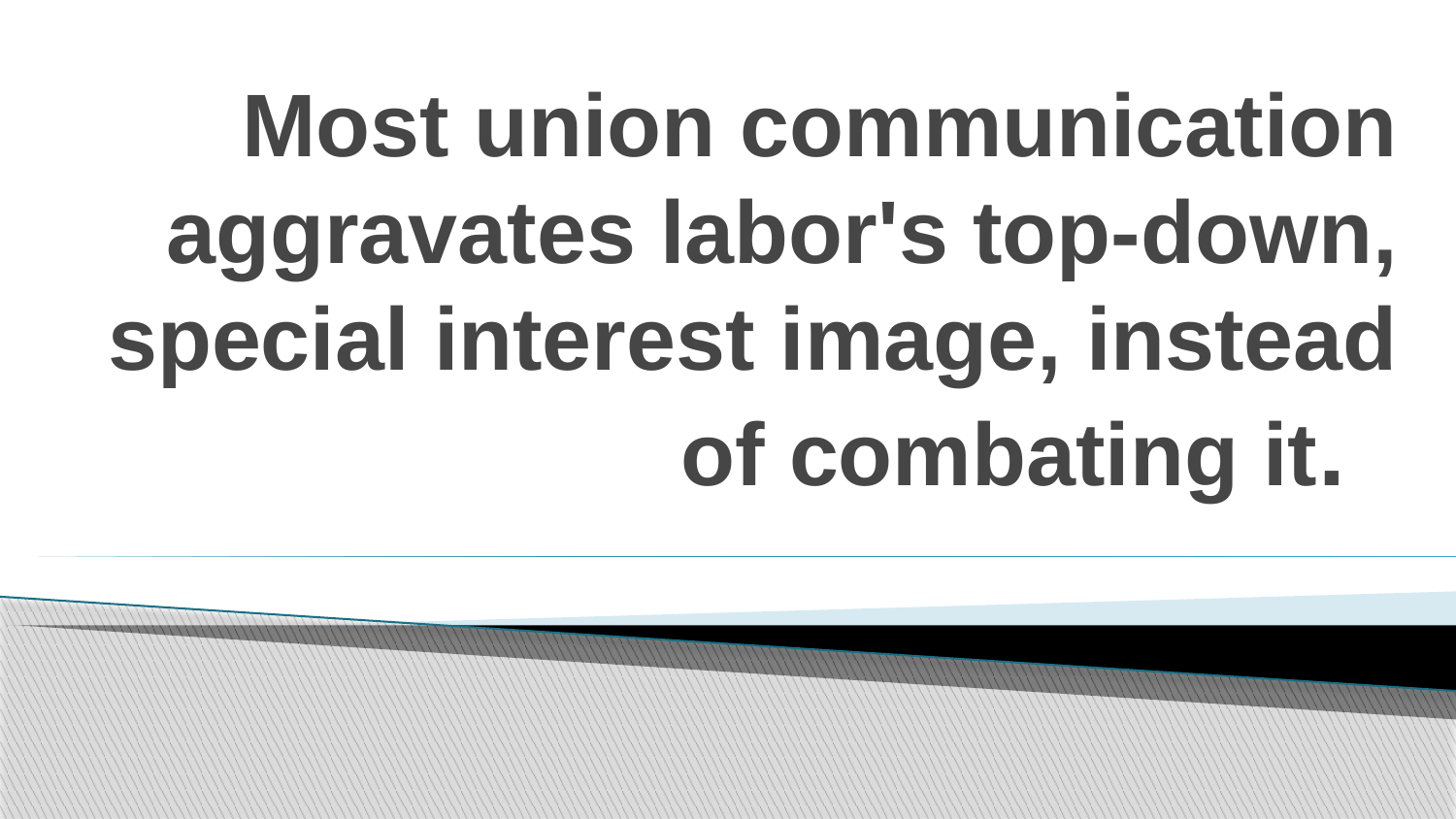

# Most union communication aggravates labor's top-down, special interest image, instead of combating it.